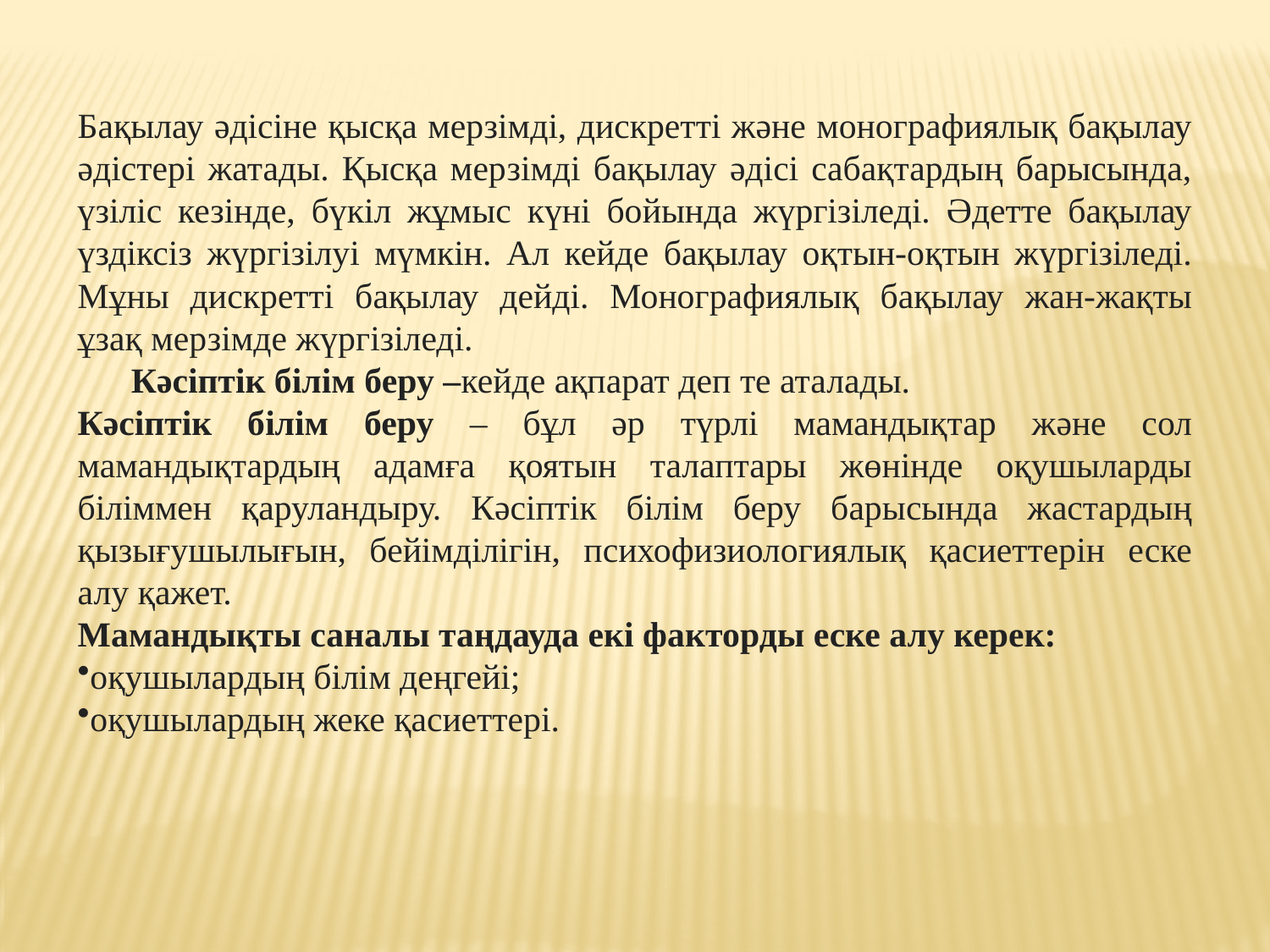

Бақылау әдісіне қысқа мерзімді, дискретті және монографиялық бақылау әдістері жатады. Қысқа мерзімді бақылау әдісі сабақтардың барысында, үзіліс кезінде, бүкіл жұмыс күні бойында жүргізіледі. Әдетте бақылау үздіксіз жүргізілуі мүмкін. Ал кейде бақылау оқтын-оқтын жүргізіледі. Мұны дискретті бақылау дейді. Монографиялық бақылау жан-жақты ұзақ мерзімде жүргізіледі.
      Кәсіптік білім беру –кейде ақпарат деп те аталады.
Кәсіптік білім беру – бұл әр түрлі мамандықтар және сол мамандықтардың адамға қоятын талаптары жөнінде оқушыларды біліммен қаруландыру. Кәсіптік білім беру барысында жастардың қызығушылығын, бейімділігін, психофизиологиялық қасиеттерін еске алу қажет.
Мамандықты саналы таңдауда екі факторды еске алу керек:
оқушылардың білім деңгейі;
оқушылардың жеке қасиеттері.